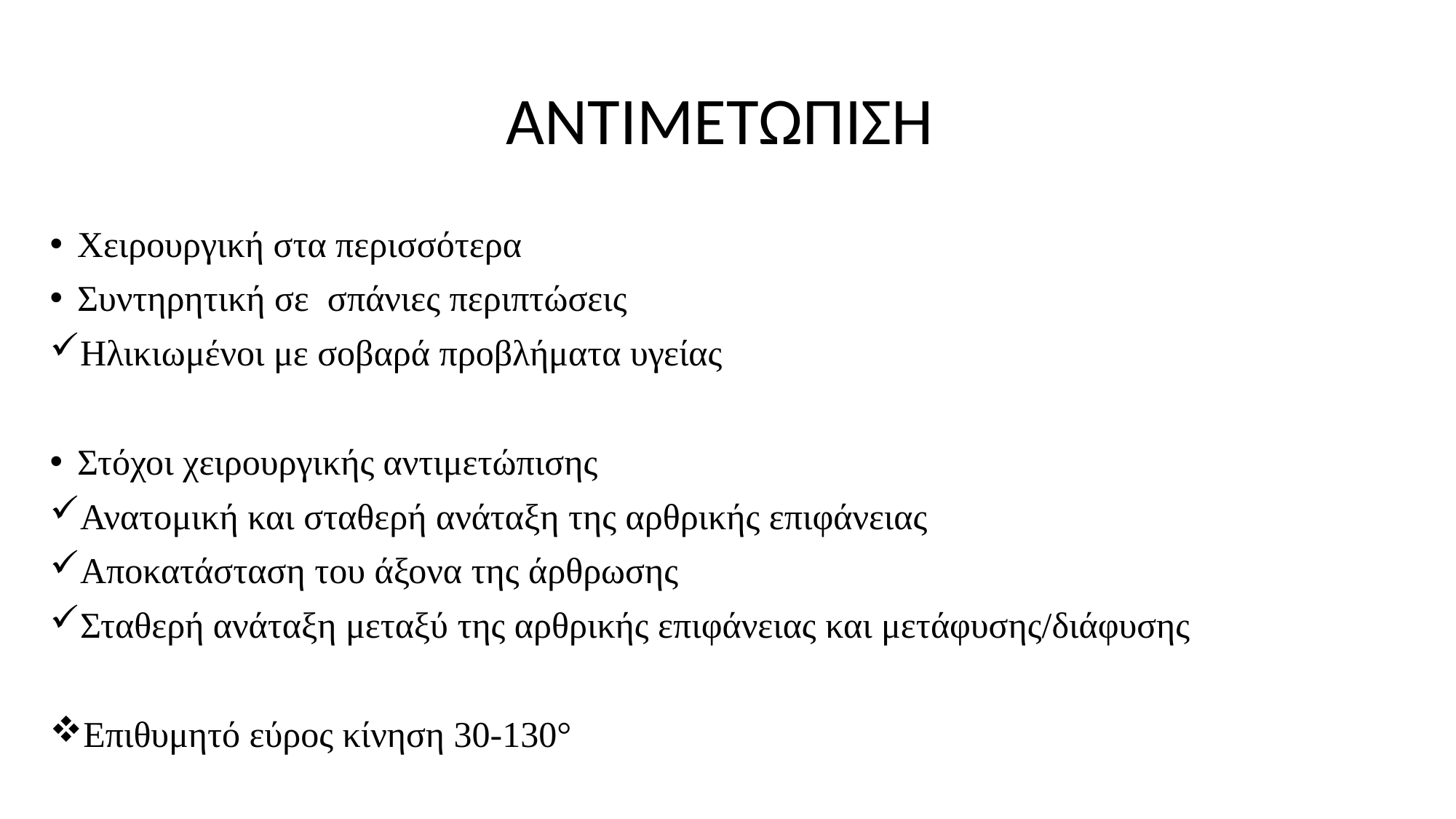

# ΑΝΤΙΜΕΤΩΠΙΣΗ
Χειρουργική στα περισσότερα
Συντηρητική σε  σπάνιες περιπτώσεις
Ηλικιωμένοι με σοβαρά προβλήματα υγείας

Στόχοι χειρουργικής αντιμετώπισης
Ανατομική και σταθερή ανάταξη της αρθρικής επιφάνειας
Αποκατάσταση του άξονα της άρθρωσης
Σταθερή ανάταξη μεταξύ της αρθρικής επιφάνειας και μετάφυσης/διάφυσης

Επιθυμητό εύρος κίνηση 30-130°